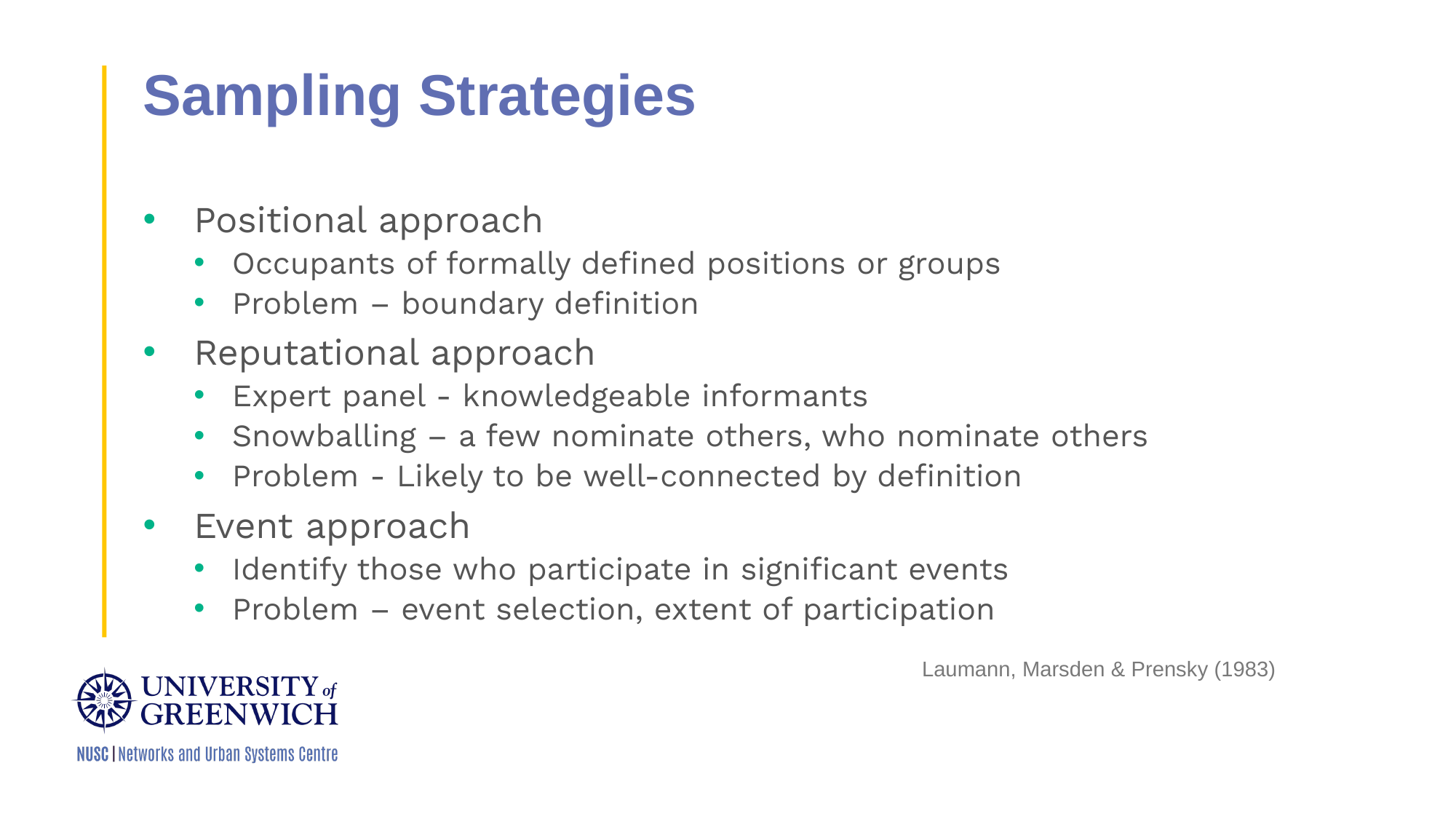

# Sampling Strategies
Positional approach
Occupants of formally defined positions or groups
Problem – boundary definition
Reputational approach
Expert panel - knowledgeable informants
Snowballing – a few nominate others, who nominate others
Problem - Likely to be well-connected by definition
Event approach
Identify those who participate in significant events
Problem – event selection, extent of participation

Laumann, Marsden & Prensky (1983)